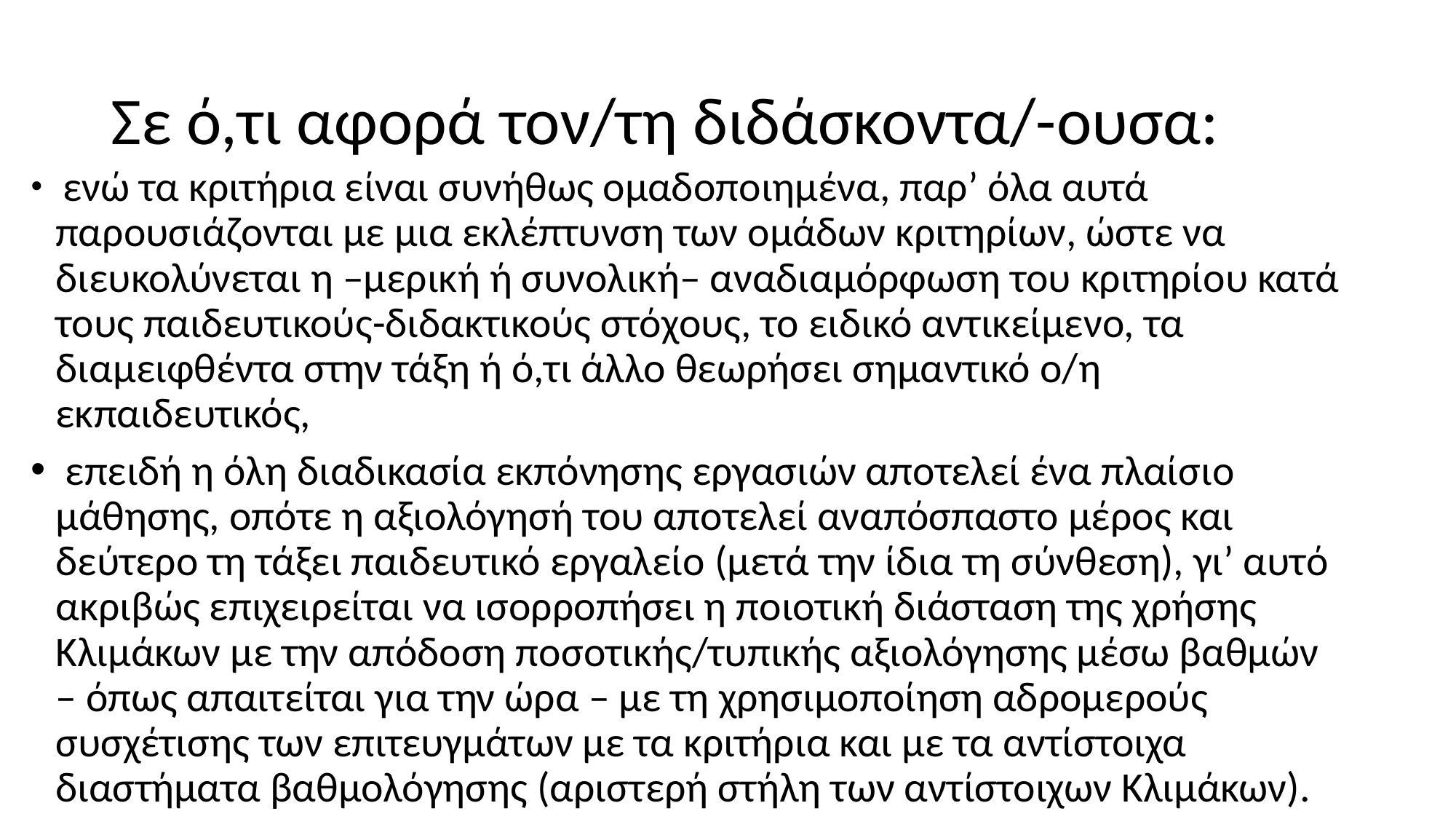

# Σε ό,τι αφορά τον/τη διδάσκοντα/-ουσα:
 ενώ τα κριτήρια είναι συνήθως ομαδοποιημένα, παρ’ όλα αυτά παρουσιάζονται με μια εκλέπτυνση των ομάδων κριτηρίων, ώστε να διευκολύνεται η –μερική ή συνολική– αναδιαμόρφωση του κριτηρίου κατά τους παιδευτικούς-διδακτικούς στόχους, το ειδικό αντικείμενο, τα διαμειφθέντα στην τάξη ή ό,τι άλλο θεωρήσει σημαντικό ο/η εκπαιδευτικός,
 επειδή η όλη διαδικασία εκπόνησης εργασιών αποτελεί ένα πλαίσιο μάθησης, οπότε η αξιολόγησή του αποτελεί αναπόσπαστο μέρος και δεύτερο τη τάξει παιδευτικό εργαλείο (μετά την ίδια τη σύνθεση), γι’ αυτό ακριβώς επιχειρείται να ισορροπήσει η ποιοτική διάσταση της χρήσης Κλιμάκων με την απόδοση ποσοτικής/τυπικής αξιολόγησης μέσω βαθμών – όπως απαιτείται για την ώρα – με τη χρησιμοποίηση αδρομερούς συσχέτισης των επιτευγμάτων με τα κριτήρια και με τα αντίστοιχα διαστήματα βαθμολόγησης (αριστερή στήλη των αντίστοιχων Κλιμάκων).